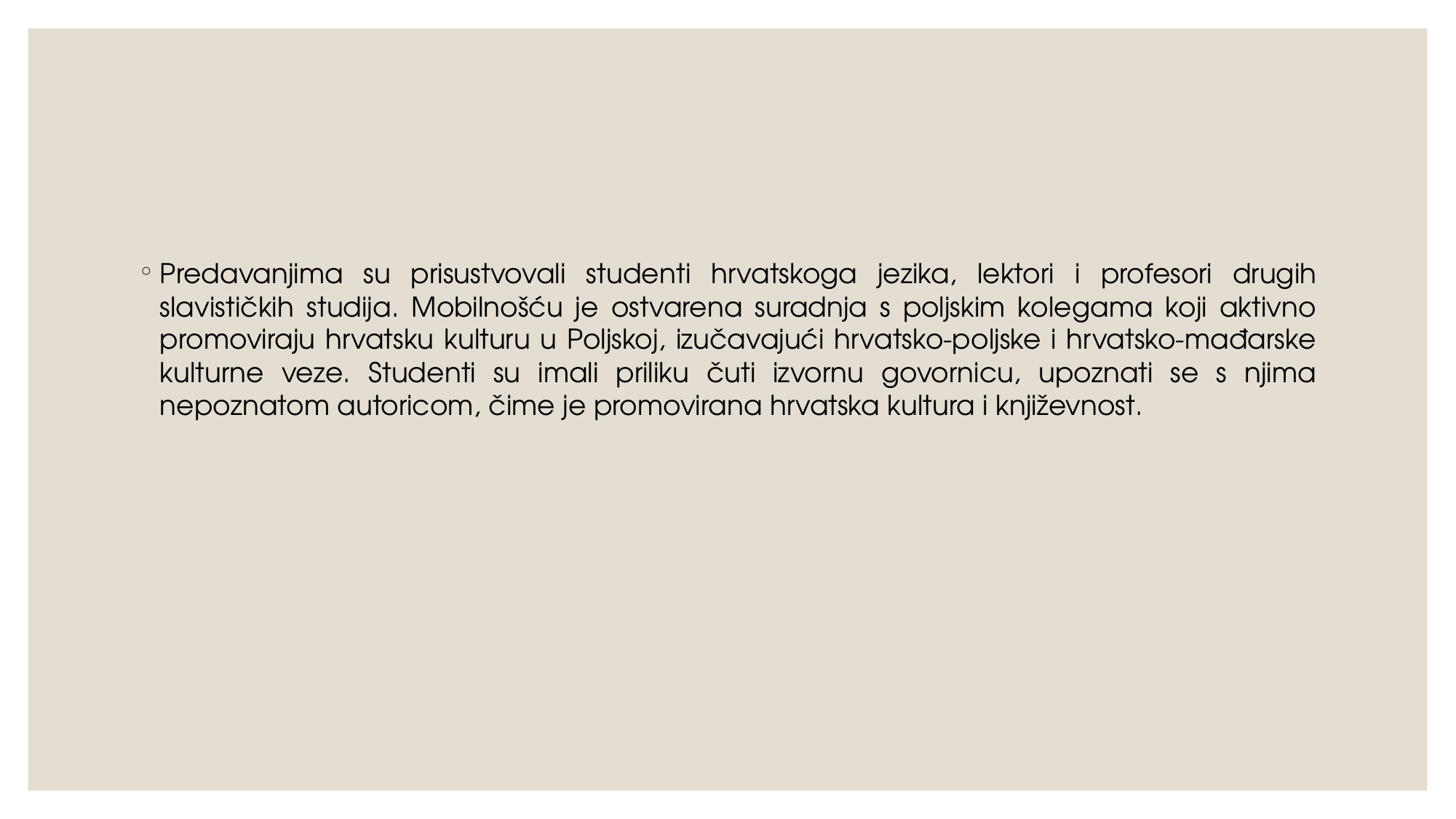

#
Predavanjima su prisustvovali studenti hrvatskoga jezika, lektori i profesori drugih slavističkih studija. Mobilnošću je ostvarena suradnja s poljskim kolegama koji aktivno promoviraju hrvatsku kulturu u Poljskoj, izučavajući hrvatsko-poljske i hrvatsko-mađarske kulturne veze. Studenti su imali priliku čuti izvornu govornicu, upoznati se s njima nepoznatom autoricom, čime je promovirana hrvatska kultura i književnost.